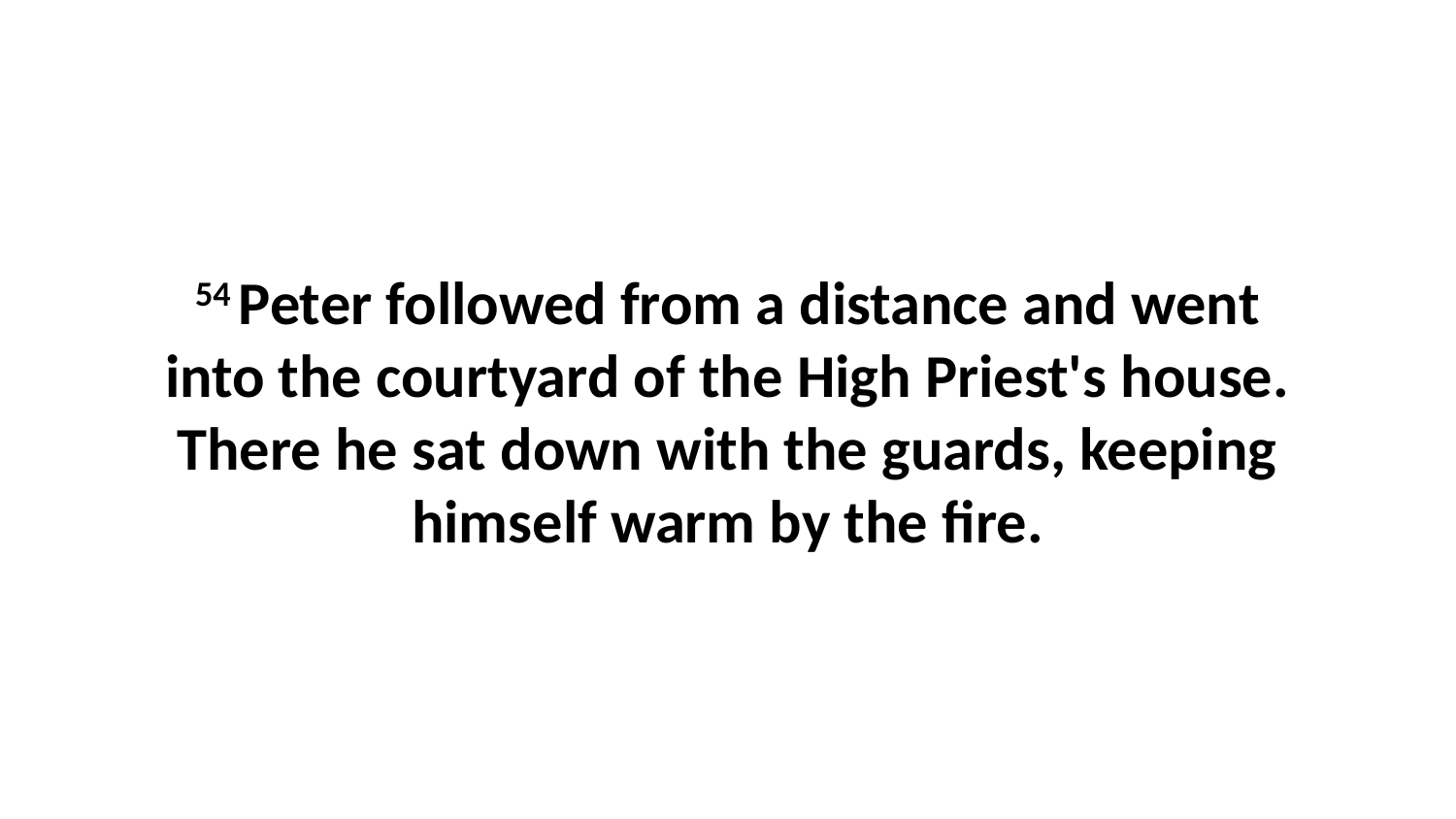

54 Peter followed from a distance and went into the courtyard of the High Priest's house. There he sat down with the guards, keeping himself warm by the fire.